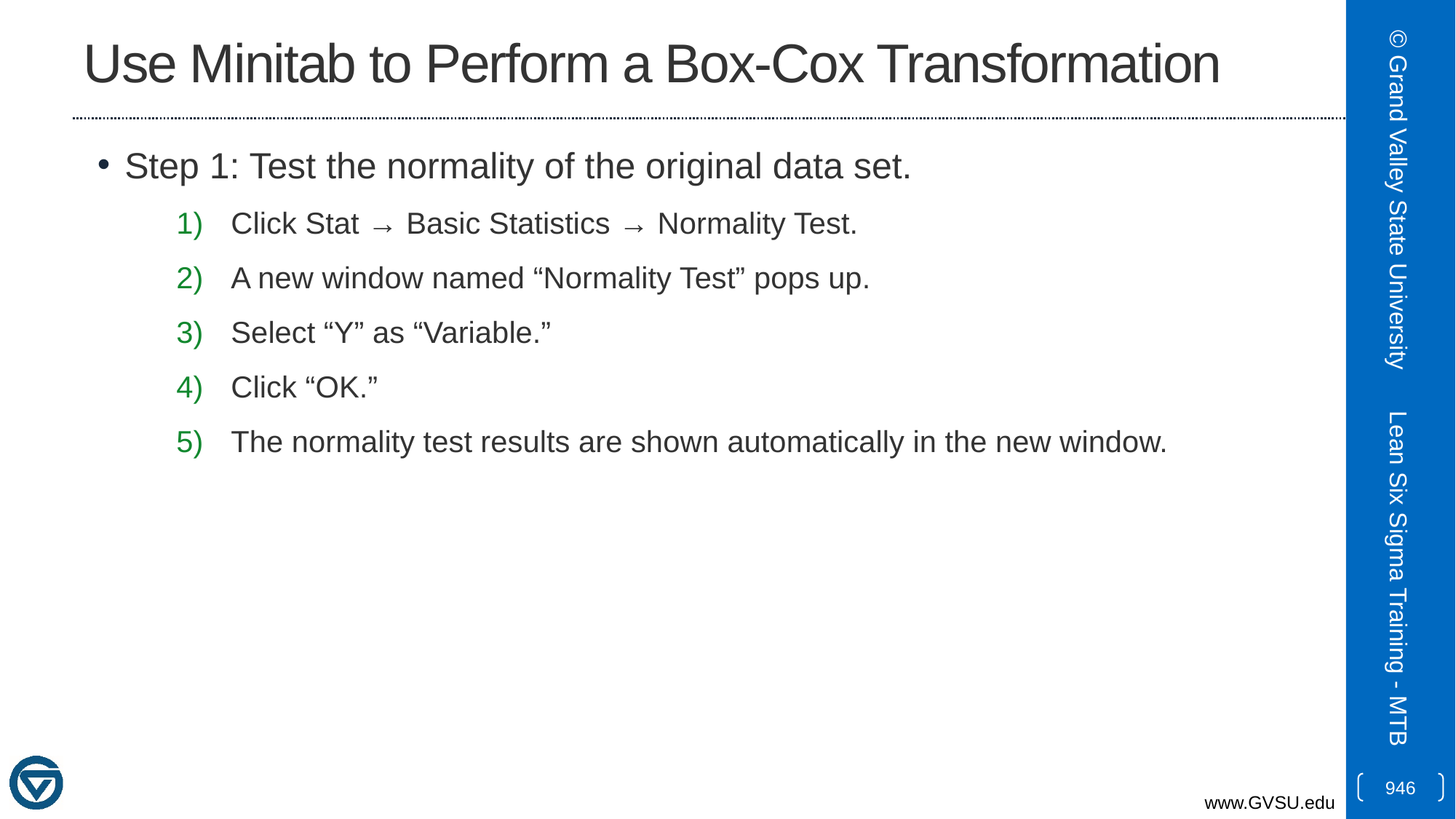

# Use Minitab to Perform a Box-Cox Transformation
Step 1: Test the normality of the original data set.
Click Stat → Basic Statistics → Normality Test.
A new window named “Normality Test” pops up.
Select “Y” as “Variable.”
Click “OK.”
The normality test results are shown automatically in the new window.

© Grand Valley State University
Lean Six Sigma Training - MTB
946